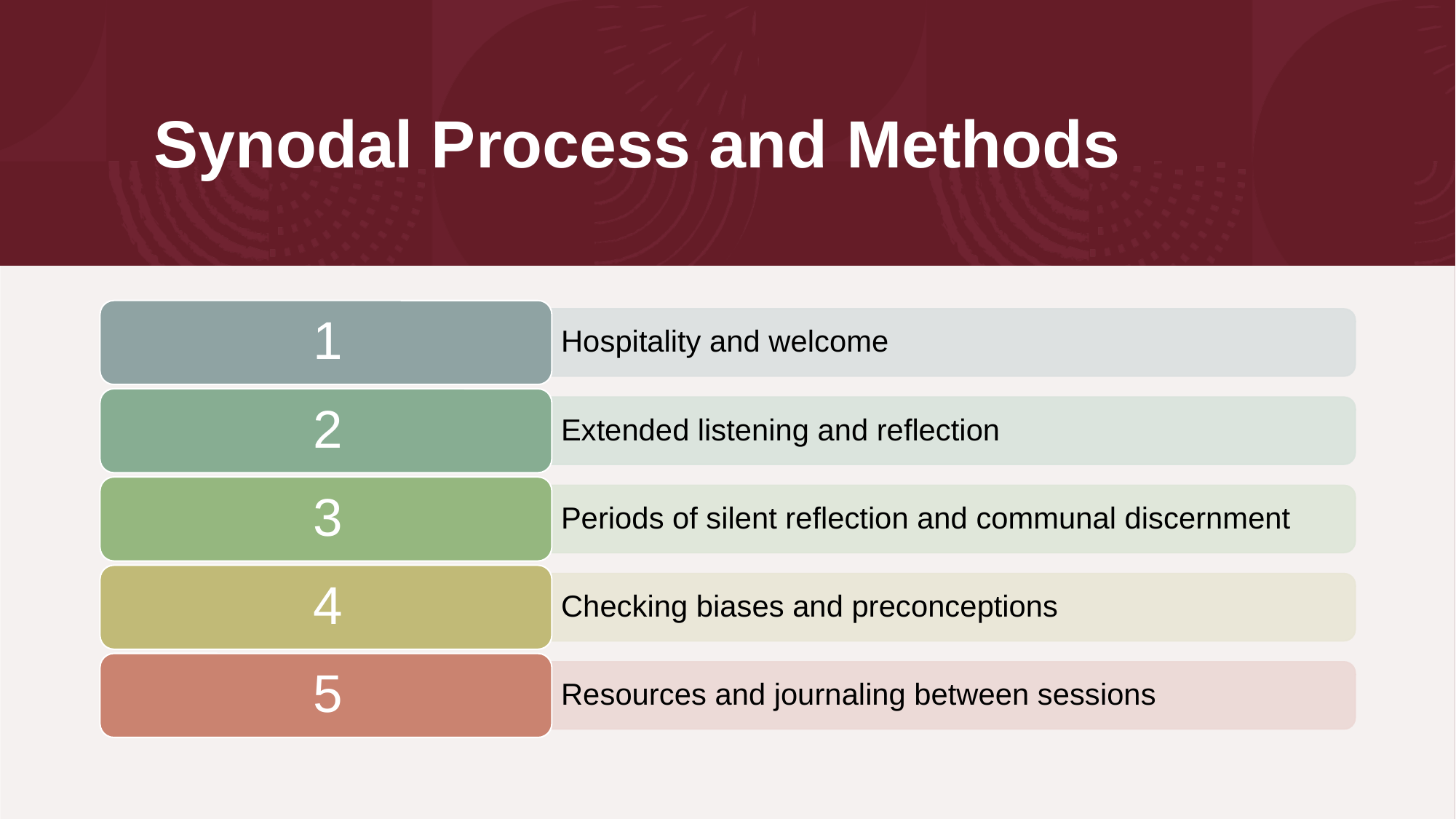

# Synodal Process and Methods
Hospitality and welcome
1
Extended listening and reflection
2
Periods of silent reflection and communal discernment
3
Checking biases and preconceptions
4
Resources and journaling between sessions
5